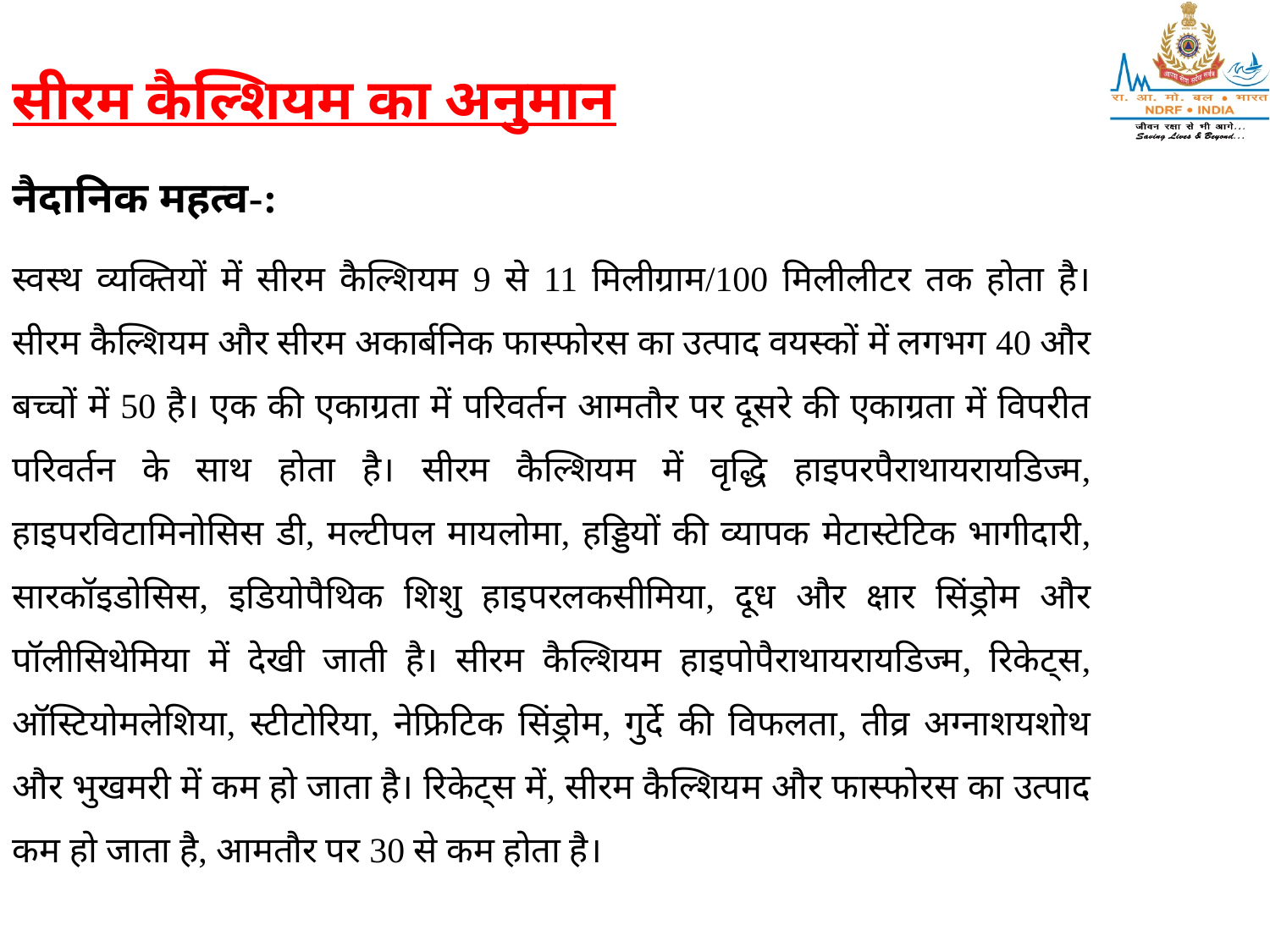

सीरम कैल्शियम का अनुमान
नैदानिक महत्व-:
स्वस्थ व्यक्तियों में सीरम कैल्शियम 9 से 11 मिलीग्राम/100 मिलीलीटर तक होता है। सीरम कैल्शियम और सीरम अकार्बनिक फास्फोरस का उत्पाद वयस्कों में लगभग 40 और बच्चों में 50 है। एक की एकाग्रता में परिवर्तन आमतौर पर दूसरे की एकाग्रता में विपरीत परिवर्तन के साथ होता है। सीरम कैल्शियम में वृद्धि हाइपरपैराथायरायडिज्म, हाइपरविटामिनोसिस डी, मल्टीपल मायलोमा, हड्डियों की व्यापक मेटास्टेटिक भागीदारी, सारकॉइडोसिस, इडियोपैथिक शिशु हाइपरलकसीमिया, दूध और क्षार सिंड्रोम और पॉलीसिथेमिया में देखी जाती है। सीरम कैल्शियम हाइपोपैराथायरायडिज्म, रिकेट्स, ऑस्टियोमलेशिया, स्टीटोरिया, नेफ्रिटिक सिंड्रोम, गुर्दे की विफलता, तीव्र अग्नाशयशोथ और भुखमरी में कम हो जाता है। रिकेट्स में, सीरम कैल्शियम और फास्फोरस का उत्पाद कम हो जाता है, आमतौर पर 30 से कम होता है।